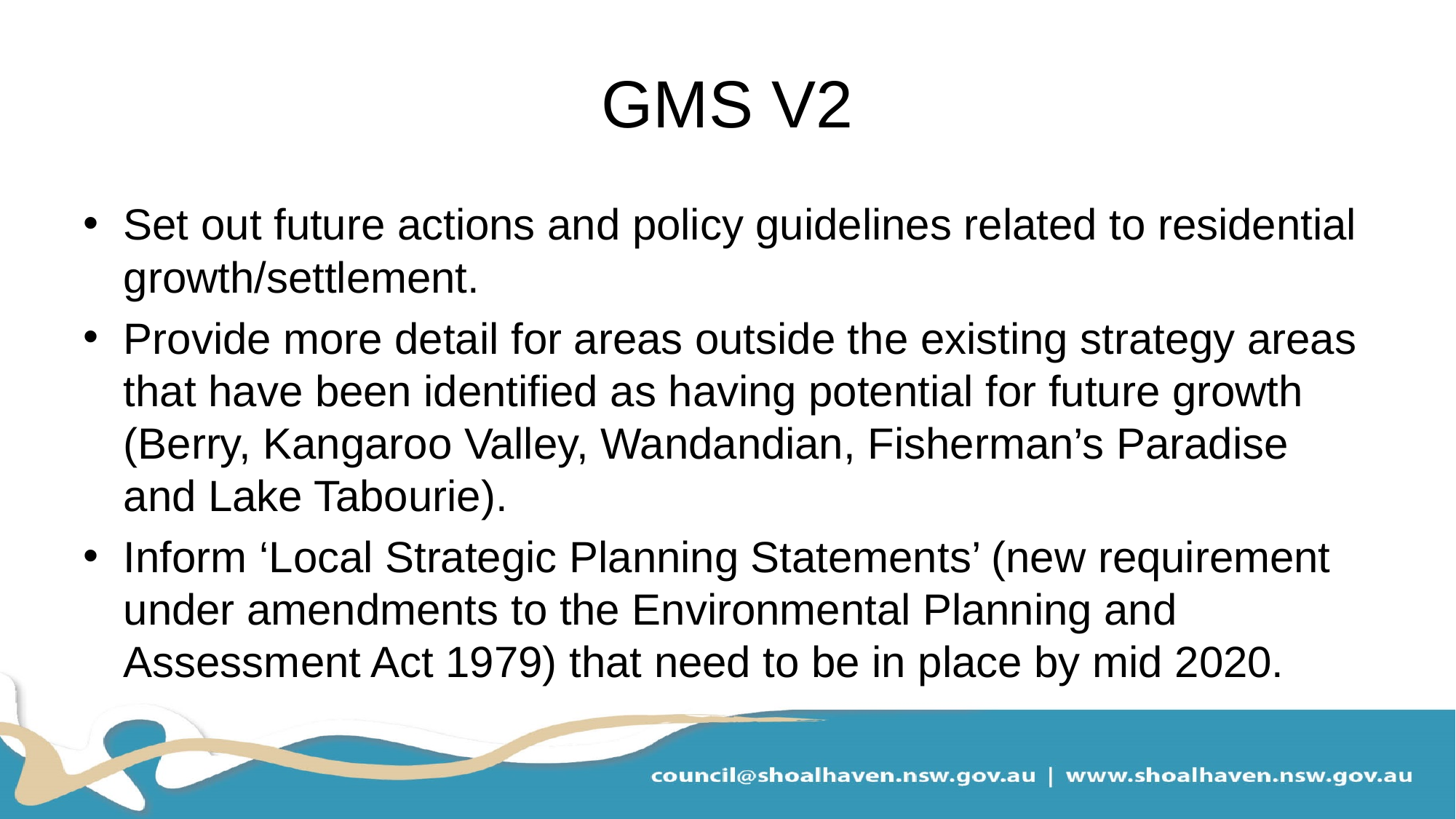

# GMS V2
Set out future actions and policy guidelines related to residential growth/settlement.
Provide more detail for areas outside the existing strategy areas that have been identified as having potential for future growth (Berry, Kangaroo Valley, Wandandian, Fisherman’s Paradise and Lake Tabourie).
Inform ‘Local Strategic Planning Statements’ (new requirement under amendments to the Environmental Planning and Assessment Act 1979) that need to be in place by mid 2020.